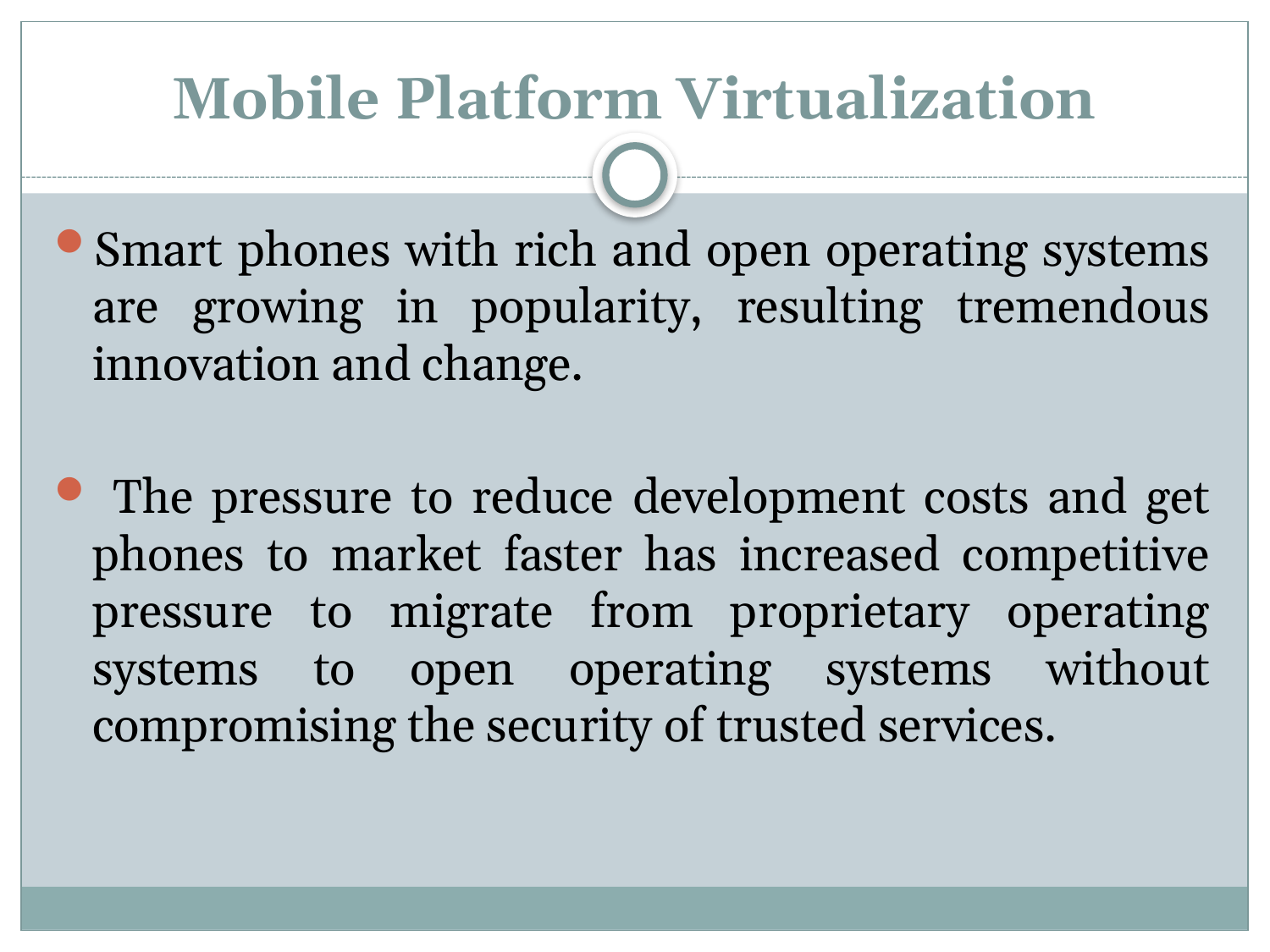

# Mobile Platform Virtualization
Smart phones with rich and open operating systems are growing in popularity, resulting tremendous innovation and change.

 The pressure to reduce development costs and get phones to market faster has increased competitive pressure to migrate from proprietary operating systems to open operating systems without compromising the security of trusted services.